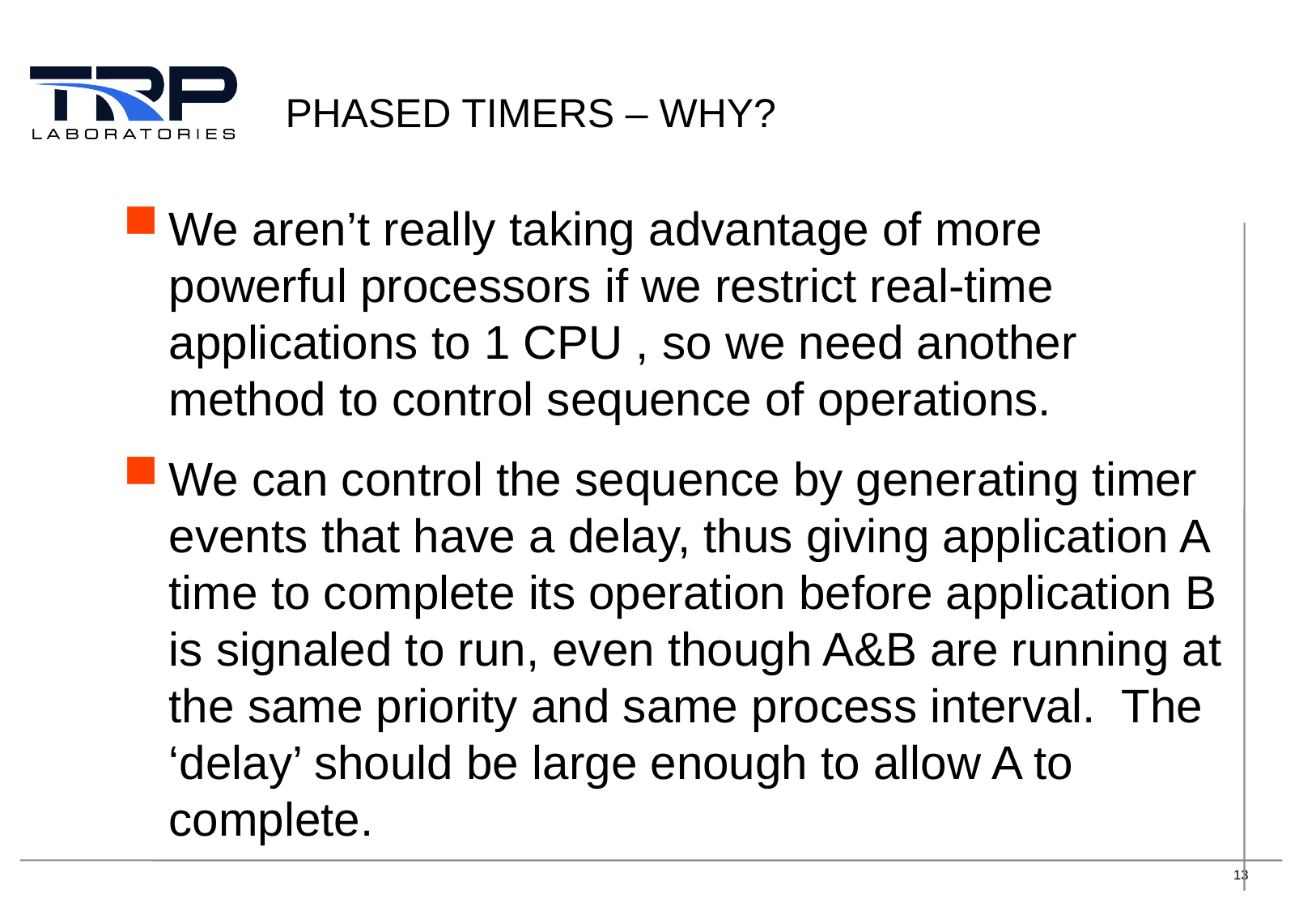

# Phased timers – Why?
We aren’t really taking advantage of more powerful processors if we restrict real-time applications to 1 CPU , so we need another method to control sequence of operations.
We can control the sequence by generating timer events that have a delay, thus giving application A time to complete its operation before application B is signaled to run, even though A&B are running at the same priority and same process interval.  The ‘delay’ should be large enough to allow A to complete.